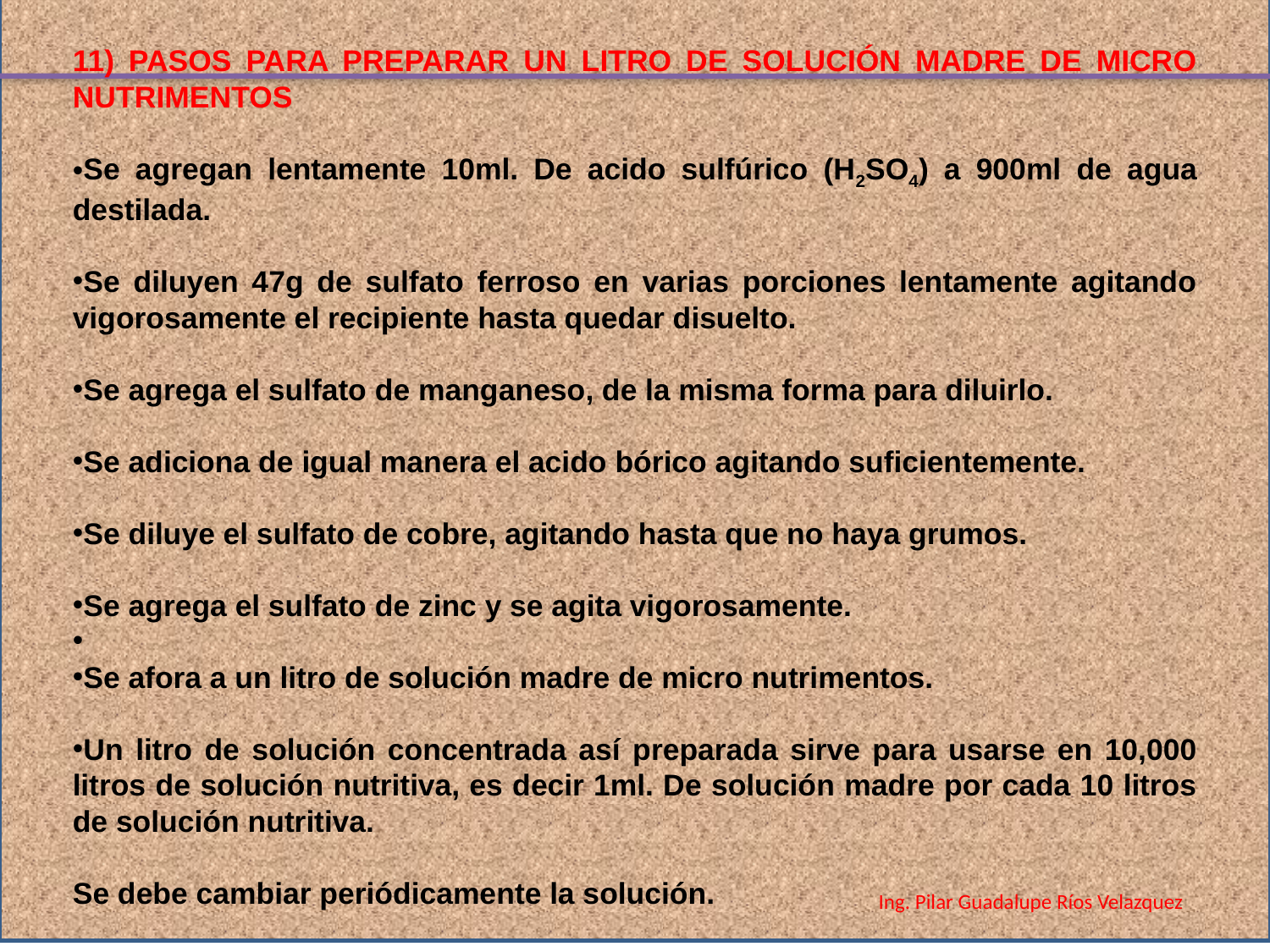

11) PASOS PARA PREPARAR UN LITRO DE SOLUCIÓN MADRE DE MICRO NUTRIMENTOS

Se agregan lentamente 10ml. De acido sulfúrico (H2SO4) a 900ml de agua destilada.

Se diluyen 47g de sulfato ferroso en varias porciones lentamente agitando vigorosamente el recipiente hasta quedar disuelto.

Se agrega el sulfato de manganeso, de la misma forma para diluirlo.

Se adiciona de igual manera el acido bórico agitando suficientemente.

Se diluye el sulfato de cobre, agitando hasta que no haya grumos.

Se agrega el sulfato de zinc y se agita vigorosamente.

Se afora a un litro de solución madre de micro nutrimentos.

Un litro de solución concentrada así preparada sirve para usarse en 10,000 litros de solución nutritiva, es decir 1ml. De solución madre por cada 10 litros de solución nutritiva.

Se debe cambiar periódicamente la solución.
Ing. Pilar Guadalupe Ríos Velazquez